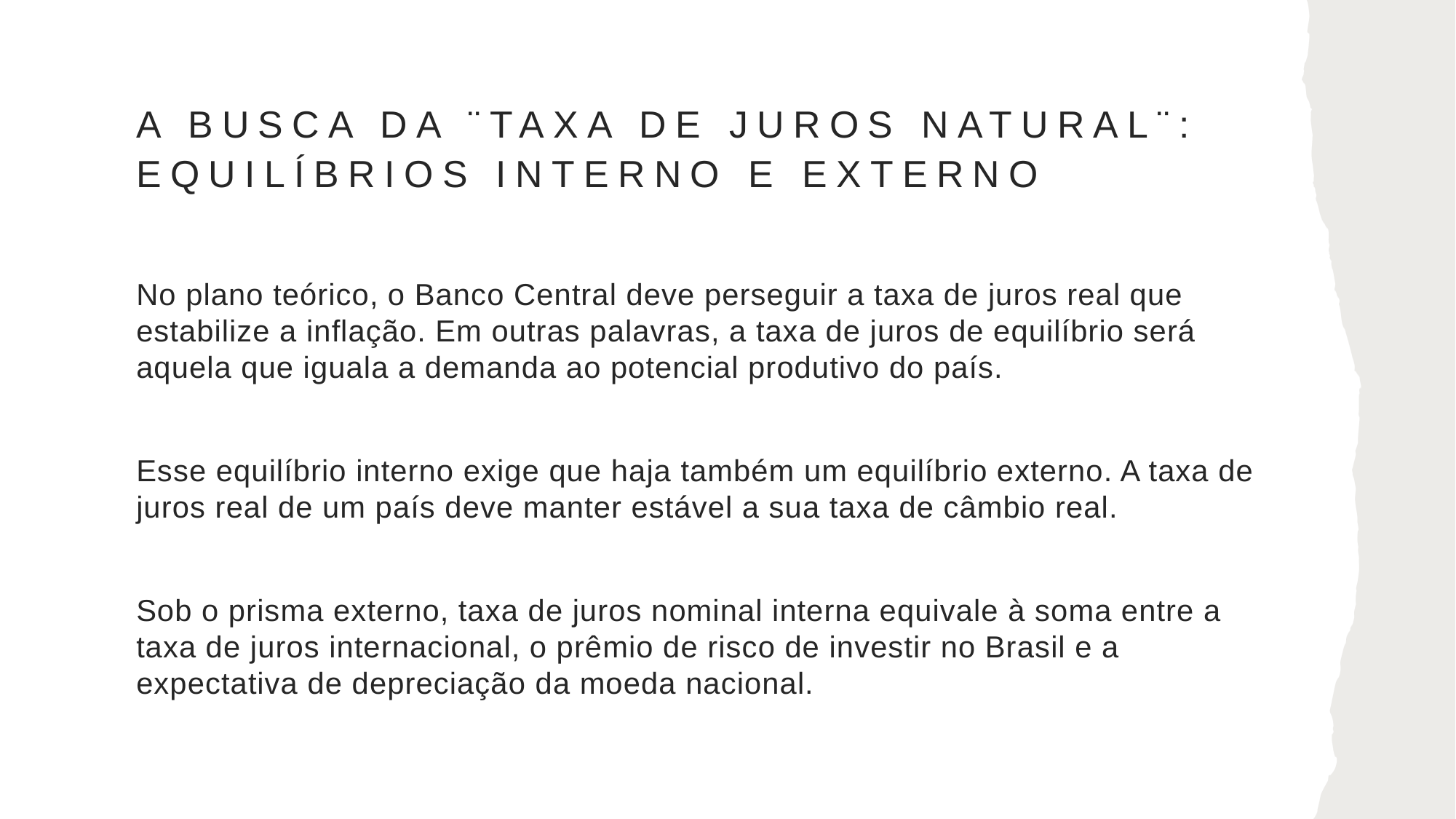

# A busca da ¨taxa de juros natural¨: equilíbrios interno e externo

No plano teórico, o Banco Central deve perseguir a taxa de juros real que estabilize a inflação. Em outras palavras, a taxa de juros de equilíbrio será aquela que iguala a demanda ao potencial produtivo do país.

Esse equilíbrio interno exige que haja também um equilíbrio externo. A taxa de juros real de um país deve manter estável a sua taxa de câmbio real.

Sob o prisma externo, taxa de juros nominal interna equivale à soma entre a taxa de juros internacional, o prêmio de risco de investir no Brasil e a expectativa de depreciação da moeda nacional.